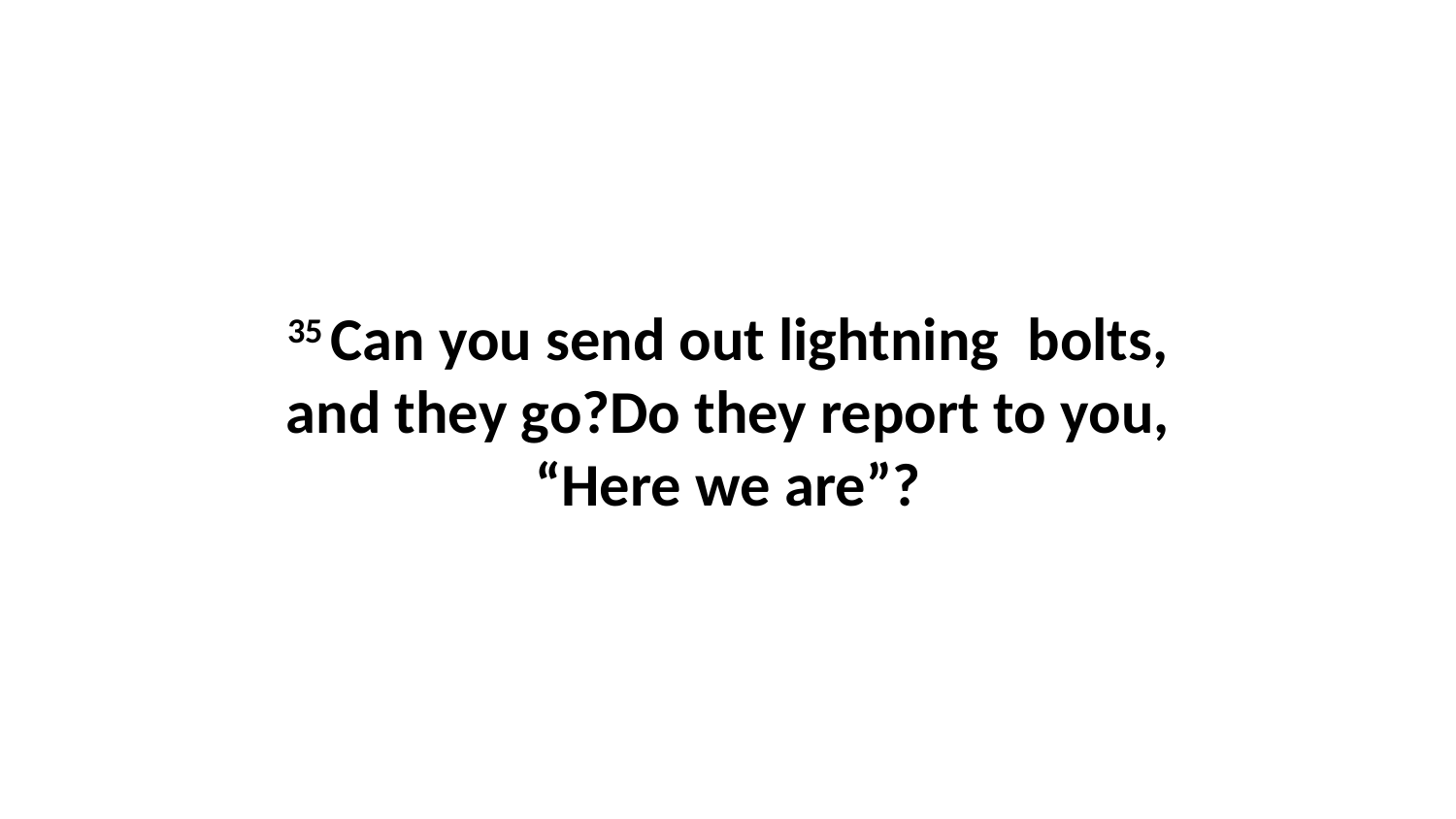

35 Can you send out lightning  bolts, and they go?Do they report to you, “Here we are”?